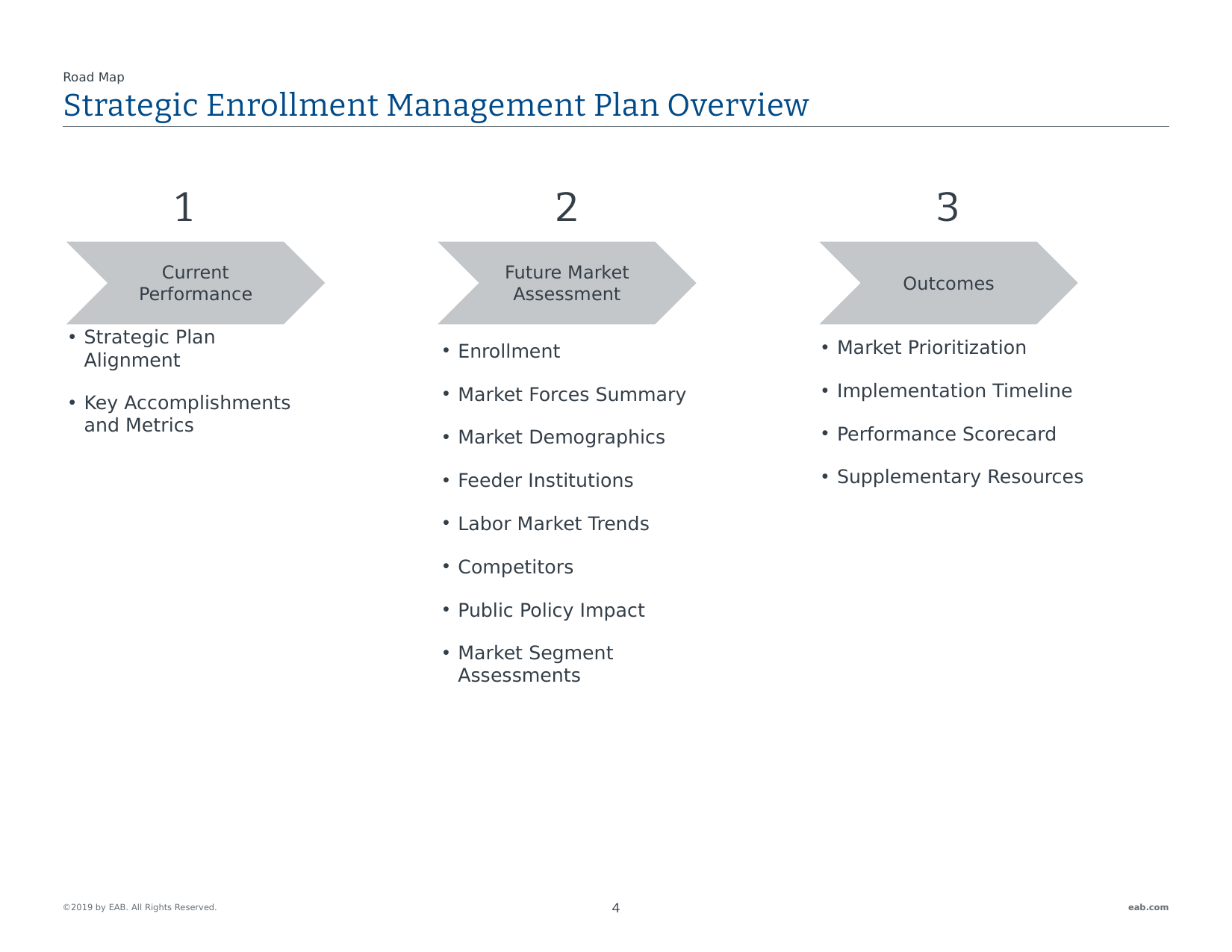

Road Map
# Strategic Enrollment Management Plan Overview

1

Current Performance
Strategic Plan Alignment
Key Accomplishments and Metrics
2

Future Market Assessment
Enrollment
Market Forces Summary
Market Demographics
Feeder Institutions
Labor Market Trends
Competitors
Public Policy Impact
Market Segment Assessments
3

Outcomes
Market Prioritization
Implementation Timeline
Performance Scorecard
Supplementary Resources